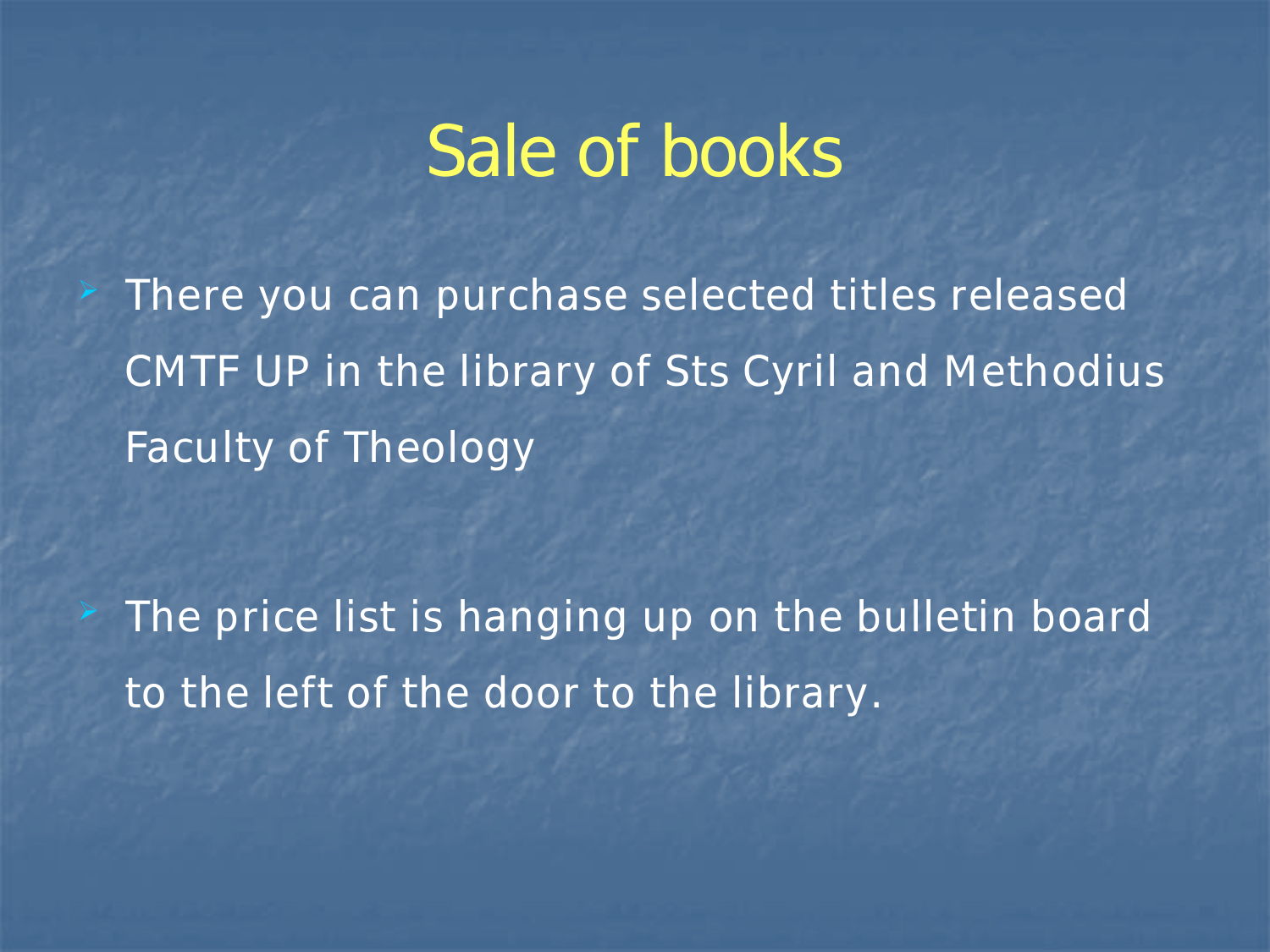

# Sale of books
There you can purchase selected titles released CMTF UP in the library of Sts Cyril and Methodius Faculty of Theology

The price list is hanging up on the bulletin board to the left of the door to the library.